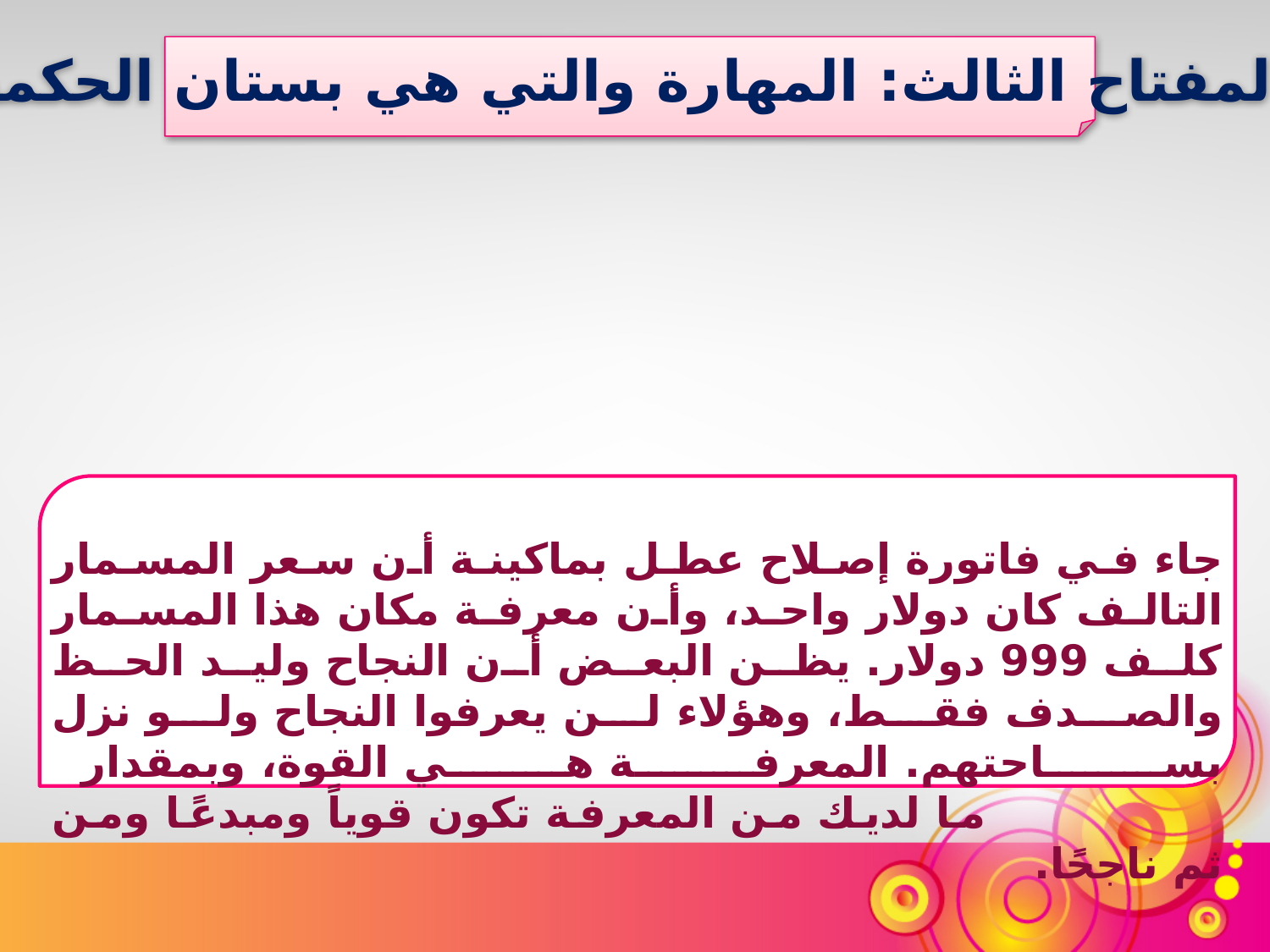

المفتاح الثالث: المهارة والتي هي بستان الحكمة

جاء في فاتورة إصلاح عطل بماكينة أن سعر المسمار التالف كان دولار واحد، وأن معرفة مكان هذا المسمار كلف 999 دولار. يظن البعض أن النجاح وليد الحظ والصدف فقط، وهؤلاء لن يعرفوا النجاح ولو نزل بساحتهم. المعرفة هي القوة، وبمقدار
                ما لديك من المعرفة تكون قوياً ومبدعًا ومن ثم ناجحًا.